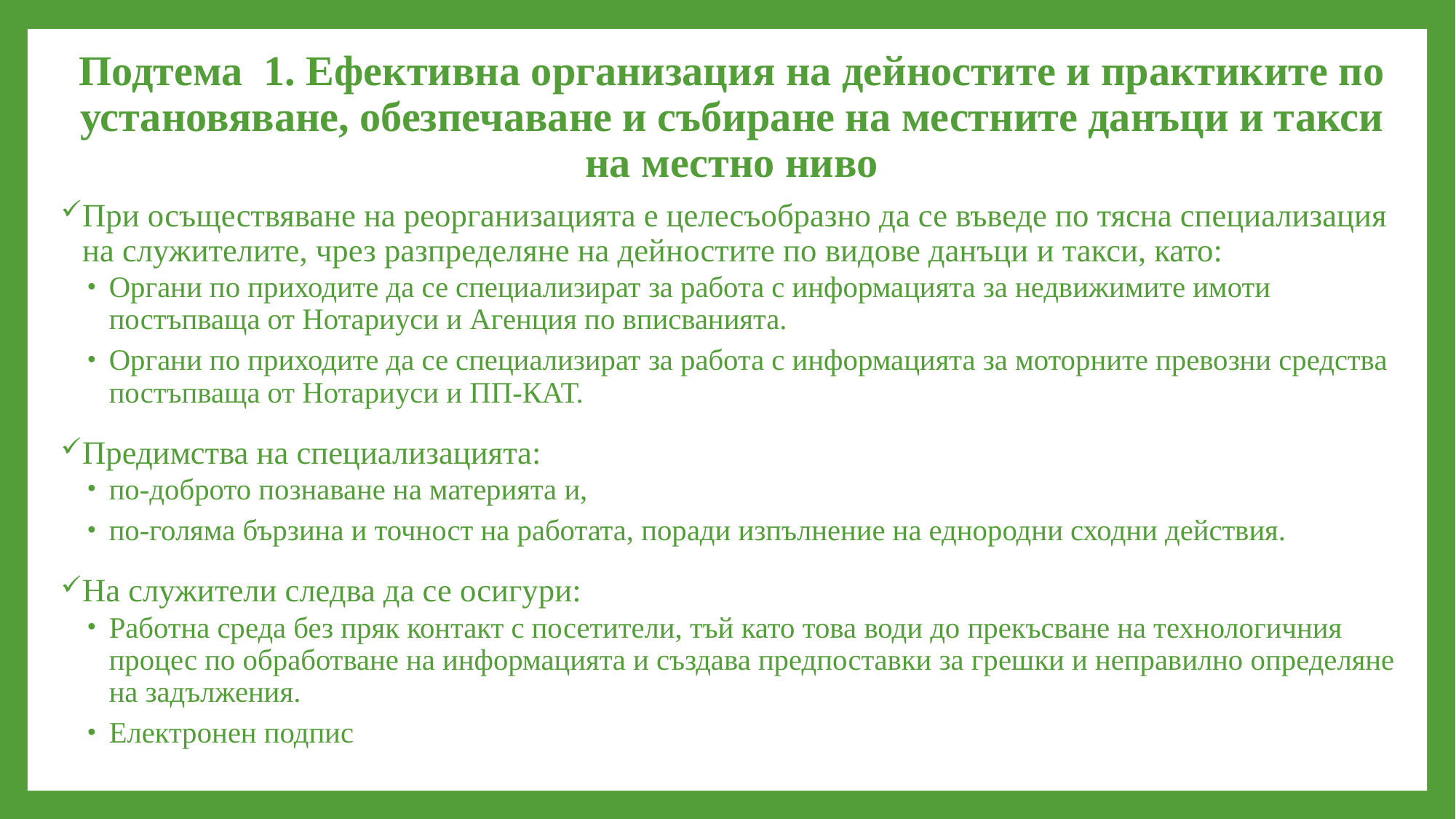

# Подтема  1. Ефективна организация на дейностите и практиките по установяване, обезпечаване и събиране на местните данъци и такси на местно ниво
При осъществяване на реорганизацията е целесъобразно да се въведе по тясна специализация на служителите, чрез разпределяне на дейностите по видове данъци и такси, като:
Органи по приходите да се специализират за работа с информацията за недвижимите имоти постъпваща от Нотариуси и Агенция по вписванията.
Органи по приходите да се специализират за работа с информацията за моторните превозни средства постъпваща от Нотариуси и ПП-КАТ.
Предимства на специализацията:
по-доброто познаване на материята и,
по-голяма бързина и точност на работата, поради изпълнение на еднородни сходни действия.
На служители следва да се осигури:
Работна среда без пряк контакт с посетители, тъй като това води до прекъсване на технологичния процес по обработване на информацията и създава предпоставки за грешки и неправилно определяне на задължения.
Електронен подпис